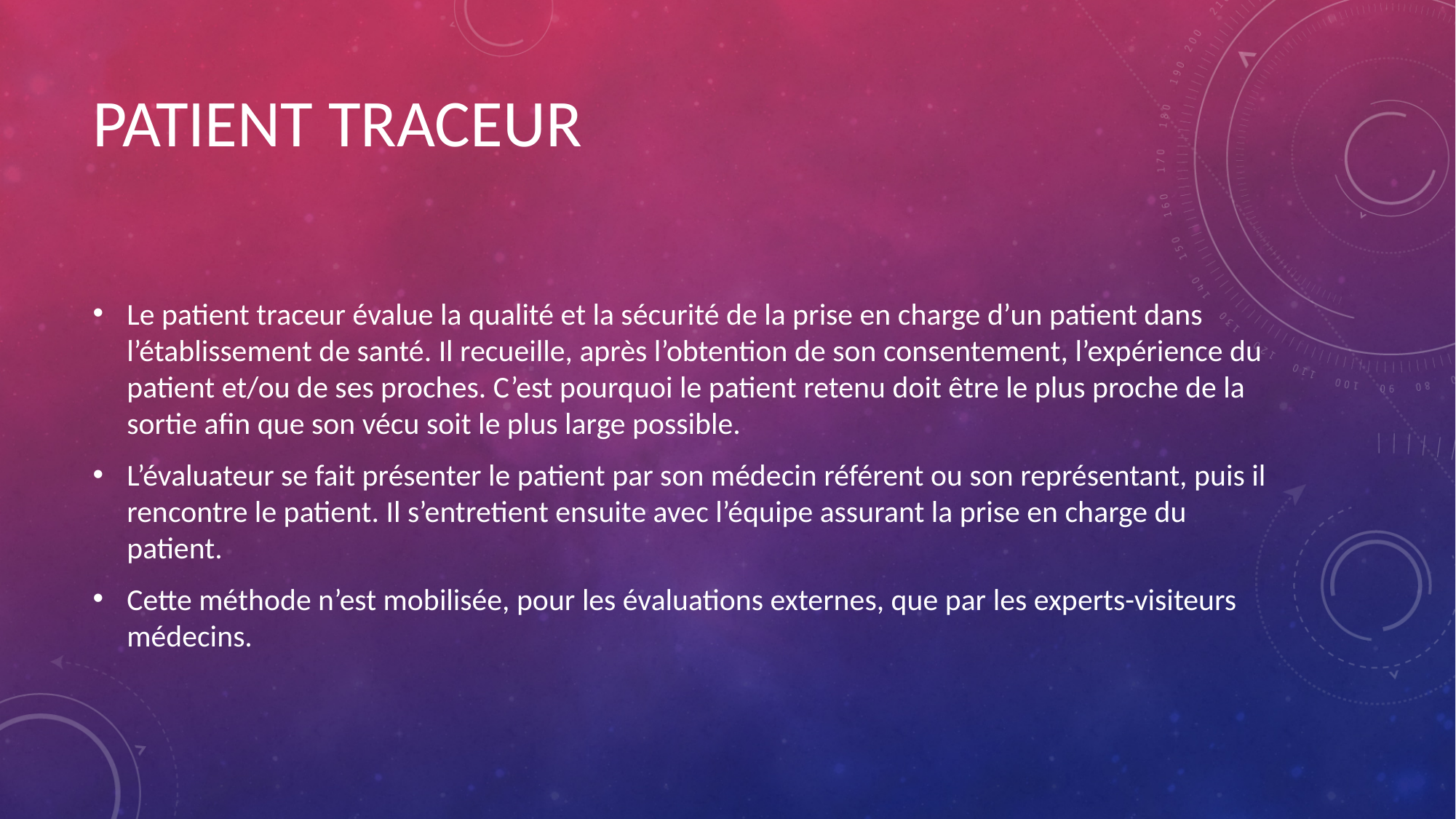

# Patient traceur
Le patient traceur évalue la qualité et la sécurité de la prise en charge d’un patient dans l’établissement de santé. Il recueille, après l’obtention de son consentement, l’expérience du patient et/ou de ses proches. C’est pourquoi le patient retenu doit être le plus proche de la sortie afin que son vécu soit le plus large possible.
L’évaluateur se fait présenter le patient par son médecin référent ou son représentant, puis il rencontre le patient. Il s’entretient ensuite avec l’équipe assurant la prise en charge du patient.
Cette méthode n’est mobilisée, pour les évaluations externes, que par les experts-visiteurs médecins.